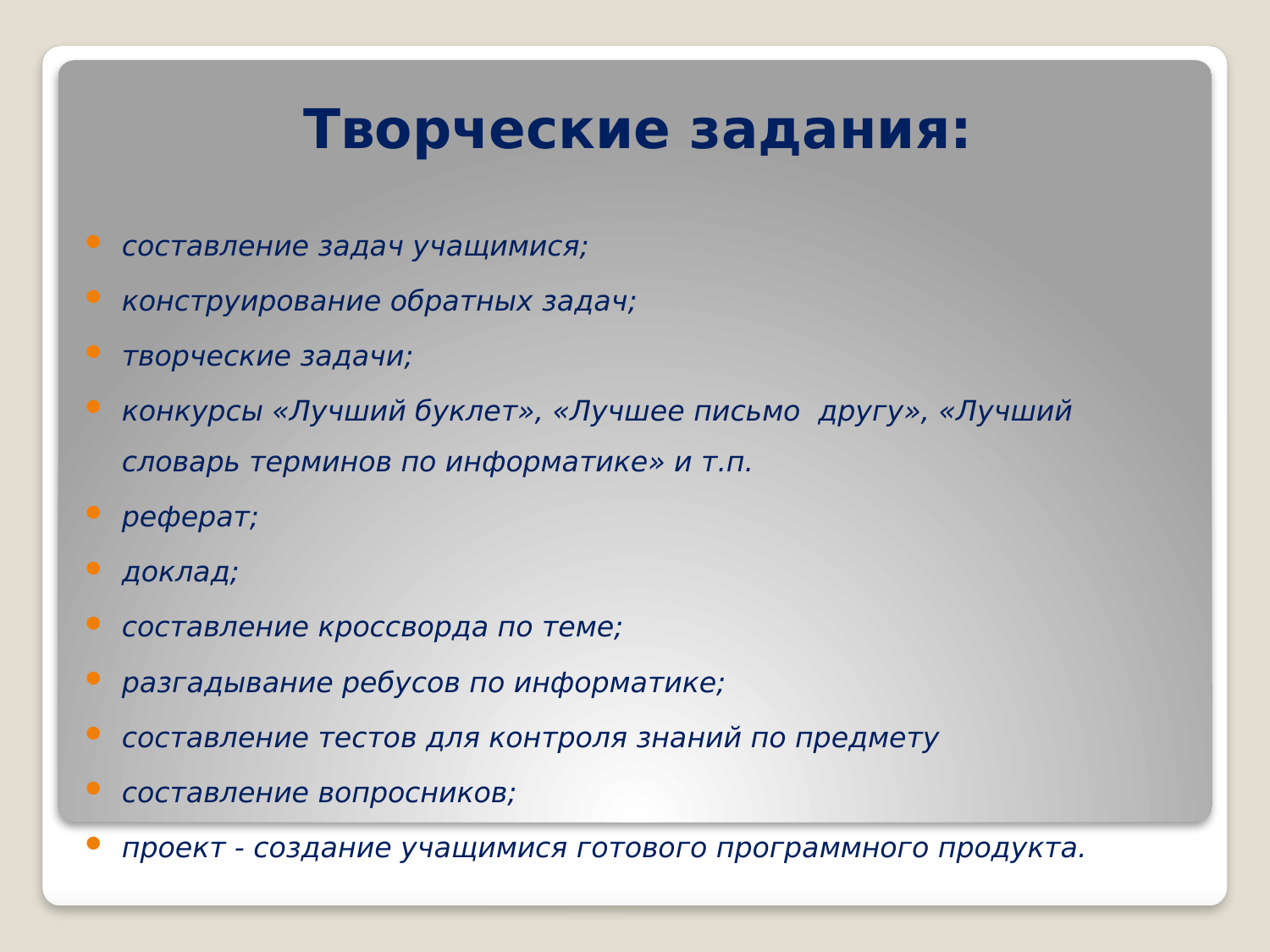

# Творческие задания:
составление задач учащимися;
конструирование обратных задач;
творческие задачи;
конкурсы «Лучший буклет», «Лучшее письмо  другу», «Лучший словарь терминов по информатике» и т.п.
реферат;
доклад;
составление кроссворда по теме;
разгадывание ребусов по информатике;
составление тестов для контроля знаний по предмету
составление вопросников;
проект - создание учащимися готового программного продукта.